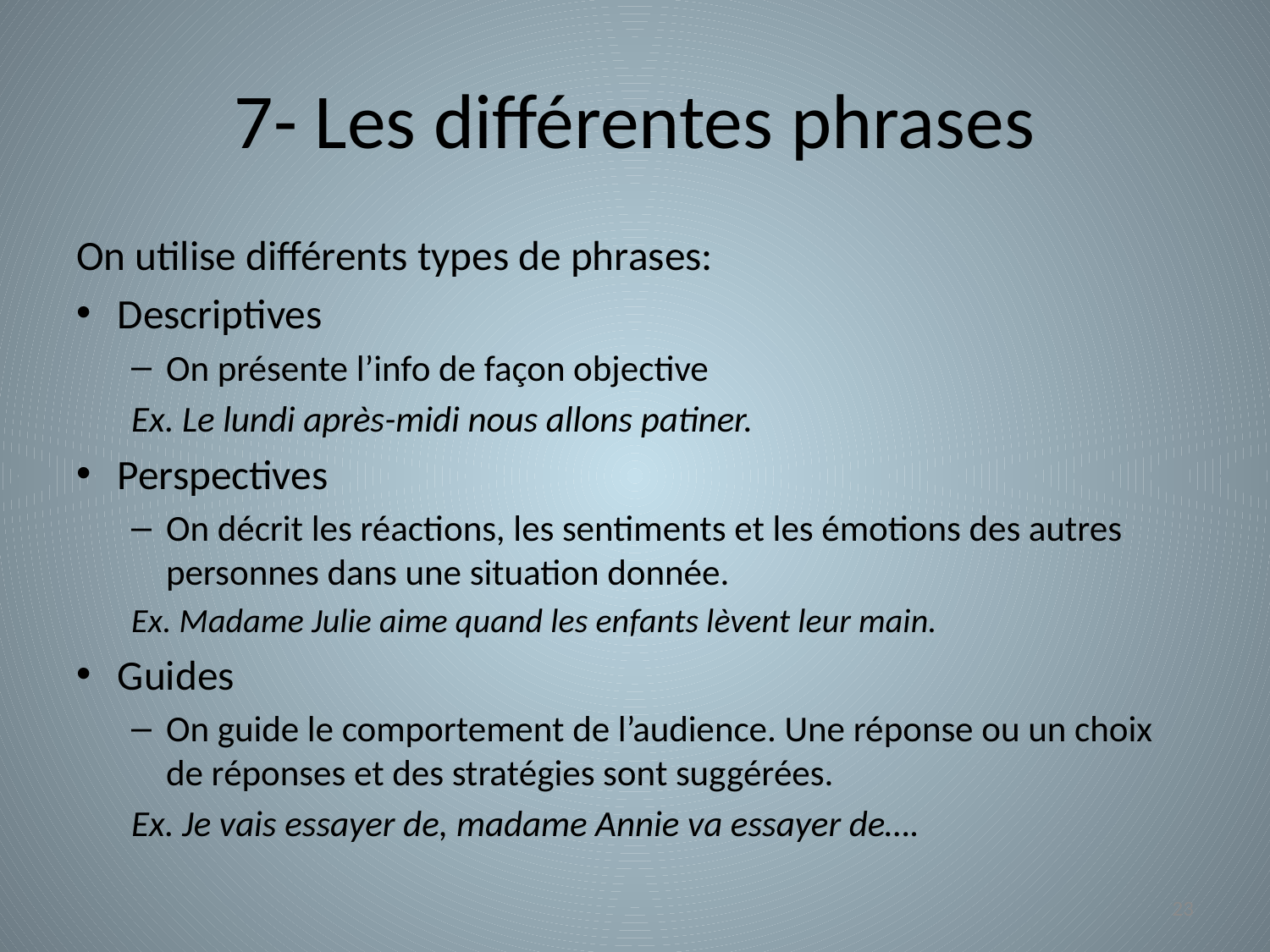

# 7- Les différentes phrases
On utilise différents types de phrases:
Descriptives
On présente l’info de façon objective
Ex. Le lundi après-midi nous allons patiner.
Perspectives
On décrit les réactions, les sentiments et les émotions des autres personnes dans une situation donnée.
Ex. Madame Julie aime quand les enfants lèvent leur main.
Guides
On guide le comportement de l’audience. Une réponse ou un choix de réponses et des stratégies sont suggérées.
Ex. Je vais essayer de, madame Annie va essayer de….

23